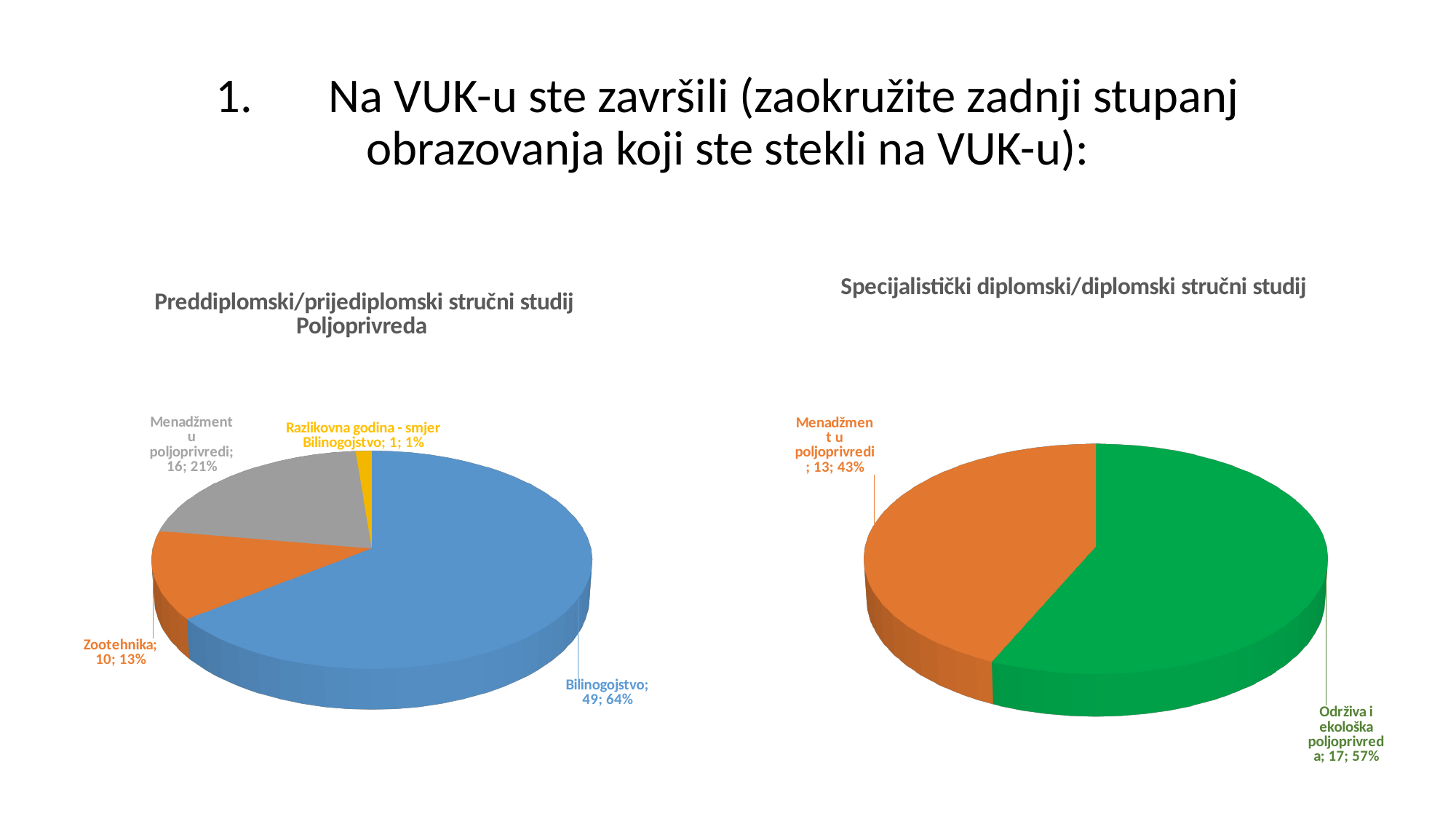

# 1.       Na VUK-u ste završili (zaokružite zadnji stupanj obrazovanja koji ste stekli na VUK-u):

[unsupported chart]

[unsupported chart]